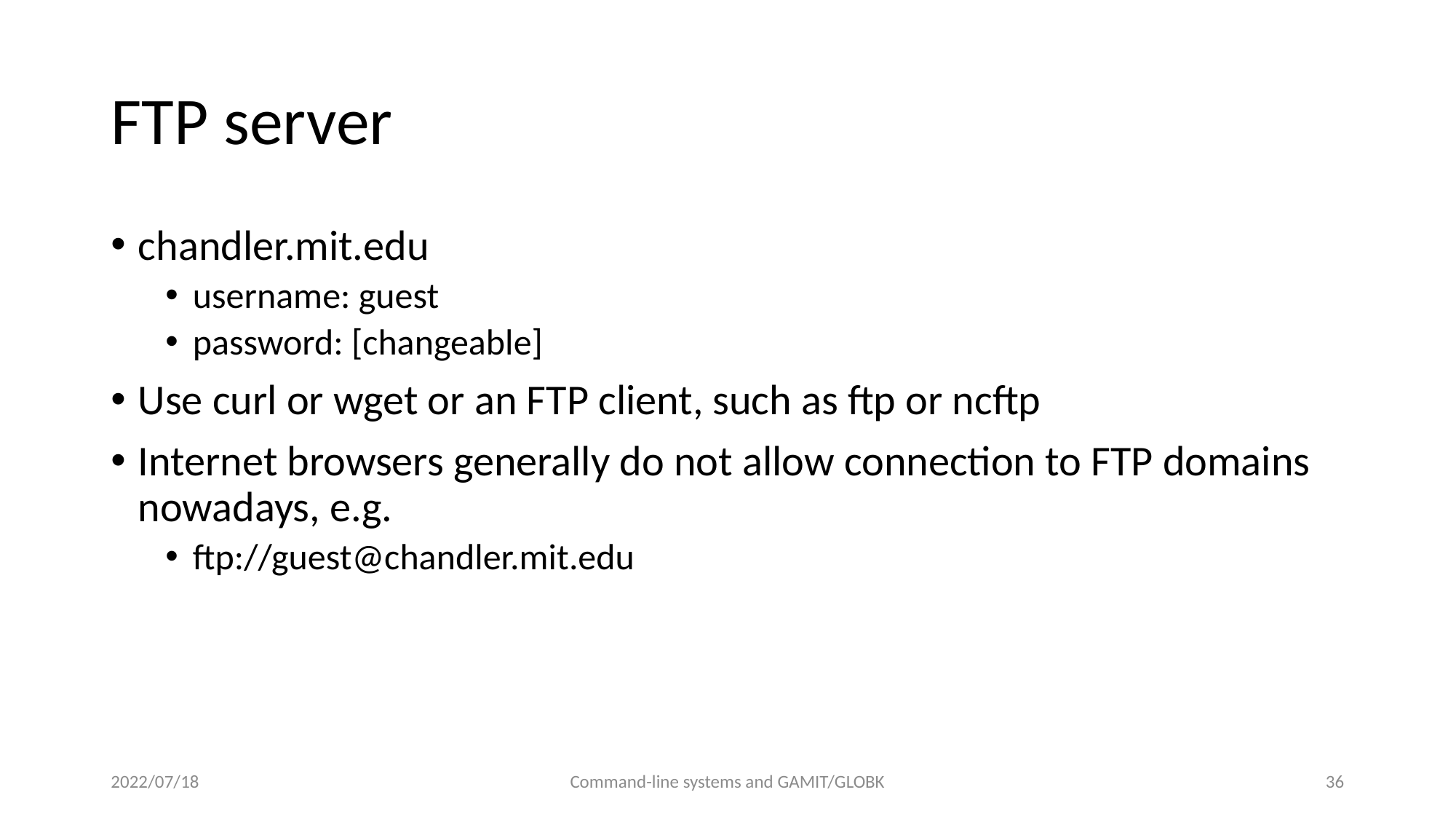

# FTP server
chandler.mit.edu
username: guest
password: [changeable]
Use curl or wget or an FTP client, such as ftp or ncftp
Internet browsers generally do not allow connection to FTP domains nowadays, e.g.
ftp://guest@chandler.mit.edu
2022/07/18
Command-line systems and GAMIT/GLOBK
36